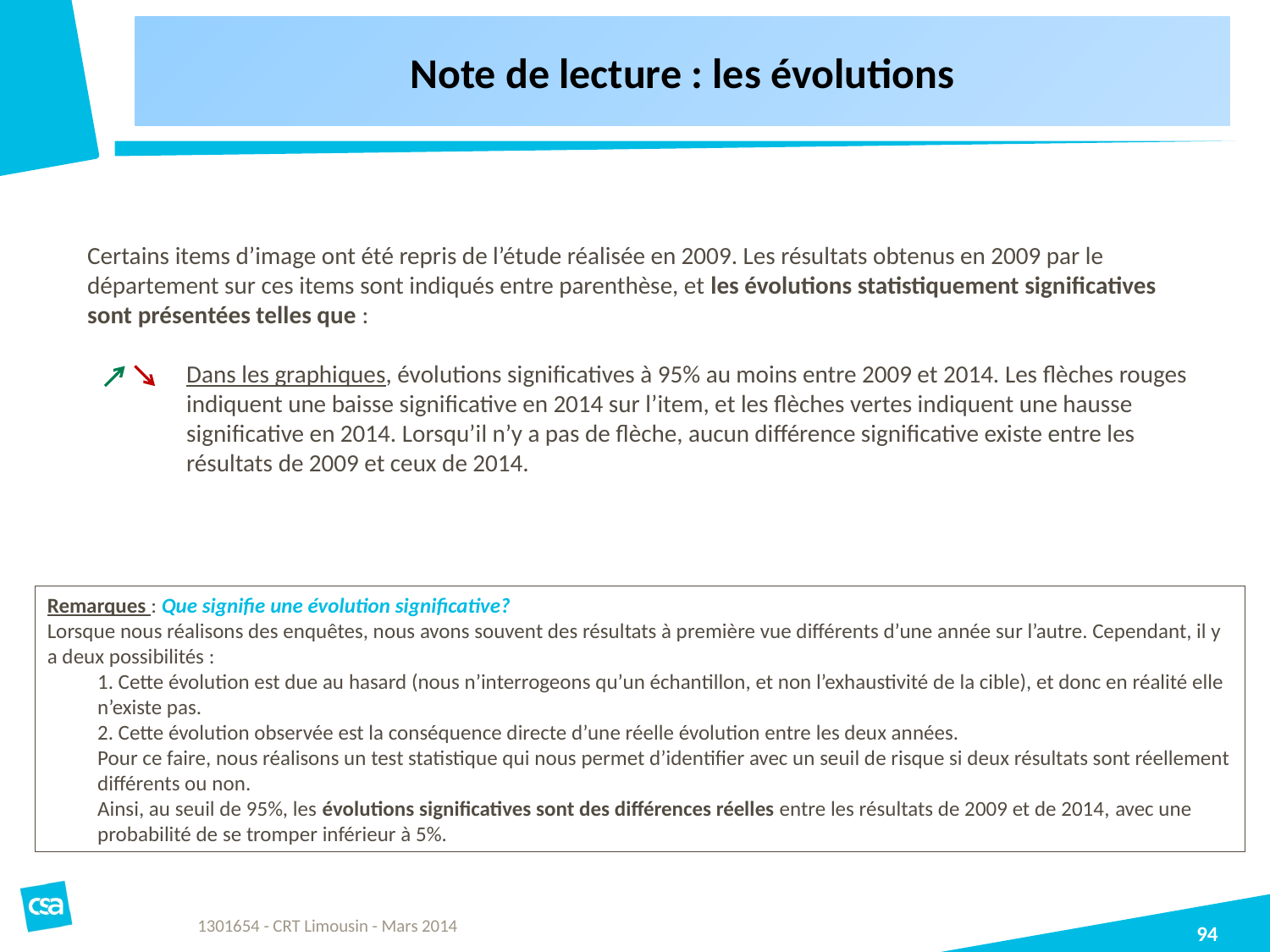

# Note de lecture : les évolutions
Certains items d’image ont été repris de l’étude réalisée en 2009. Les résultats obtenus en 2009 par le département sur ces items sont indiqués entre parenthèse, et les évolutions statistiquement significatives sont présentées telles que :

Dans les graphiques, évolutions significatives à 95% au moins entre 2009 et 2014. Les flèches rouges indiquent une baisse significative en 2014 sur l’item, et les flèches vertes indiquent une hausse significative en 2014. Lorsqu’il n’y a pas de flèche, aucun différence significative existe entre les résultats de 2009 et ceux de 2014.
Remarques : Que signifie une évolution significative?
Lorsque nous réalisons des enquêtes, nous avons souvent des résultats à première vue différents d’une année sur l’autre. Cependant, il y a deux possibilités :
1. Cette évolution est due au hasard (nous n’interrogeons qu’un échantillon, et non l’exhaustivité de la cible), et donc en réalité elle n’existe pas.
2. Cette évolution observée est la conséquence directe d’une réelle évolution entre les deux années.
Pour ce faire, nous réalisons un test statistique qui nous permet d’identifier avec un seuil de risque si deux résultats sont réellement différents ou non.
Ainsi, au seuil de 95%, les évolutions significatives sont des différences réelles entre les résultats de 2009 et de 2014, avec une probabilité de se tromper inférieur à 5%.
1301654 - CRT Limousin - Mars 2014
94